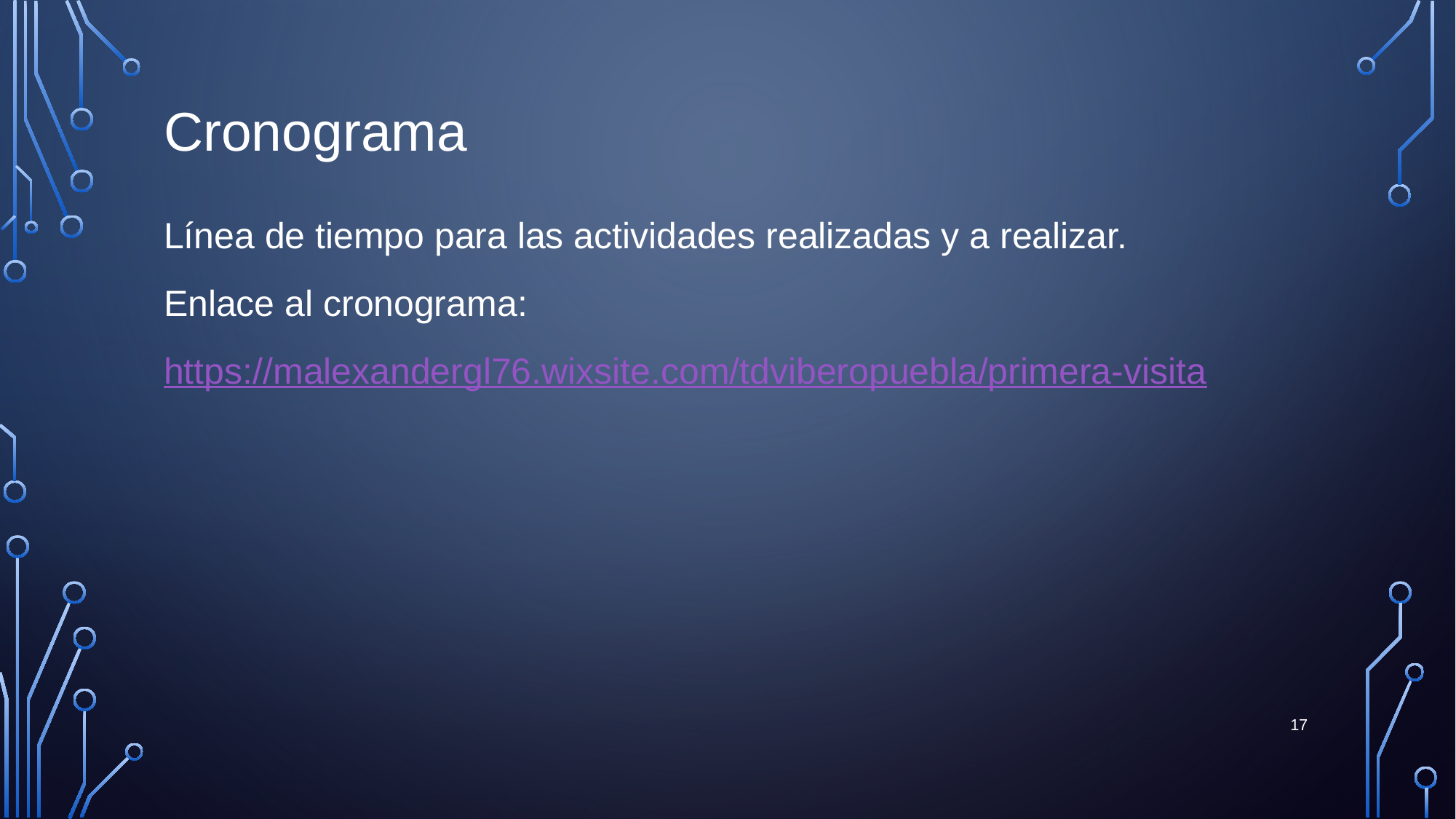

Cronograma
Línea de tiempo para las actividades realizadas y a realizar.
Enlace al cronograma:
https://malexandergl76.wixsite.com/tdviberopuebla/primera-visita
17